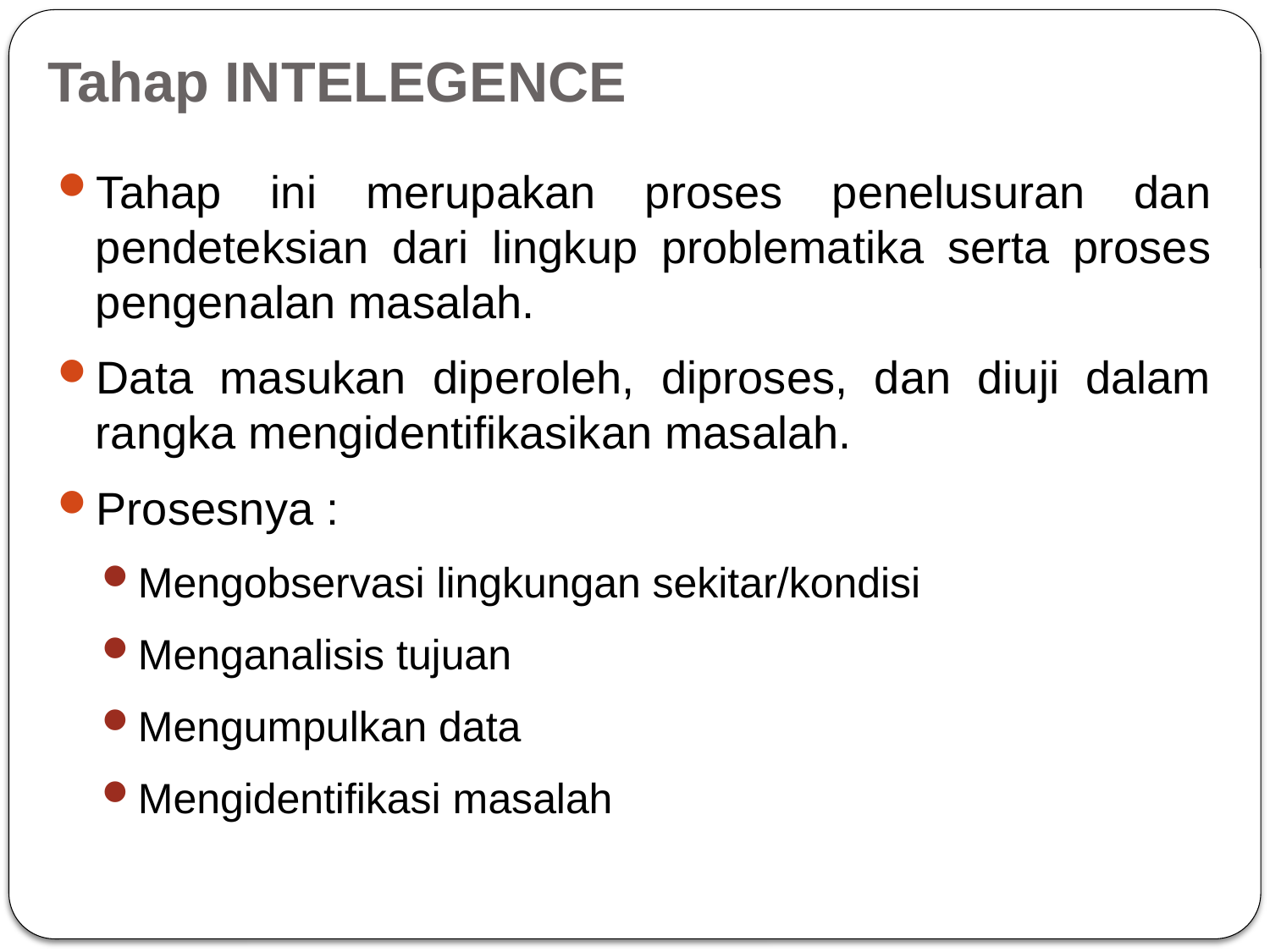

# Tahap INTELEGENCE
Tahap ini merupakan proses penelusuran dan pendeteksian dari lingkup problematika serta proses pengenalan masalah.
Data masukan diperoleh, diproses, dan diuji dalam rangka mengidentifikasikan masalah.
Prosesnya :
Mengobservasi lingkungan sekitar/kondisi
Menganalisis tujuan
Mengumpulkan data
Mengidentifikasi masalah